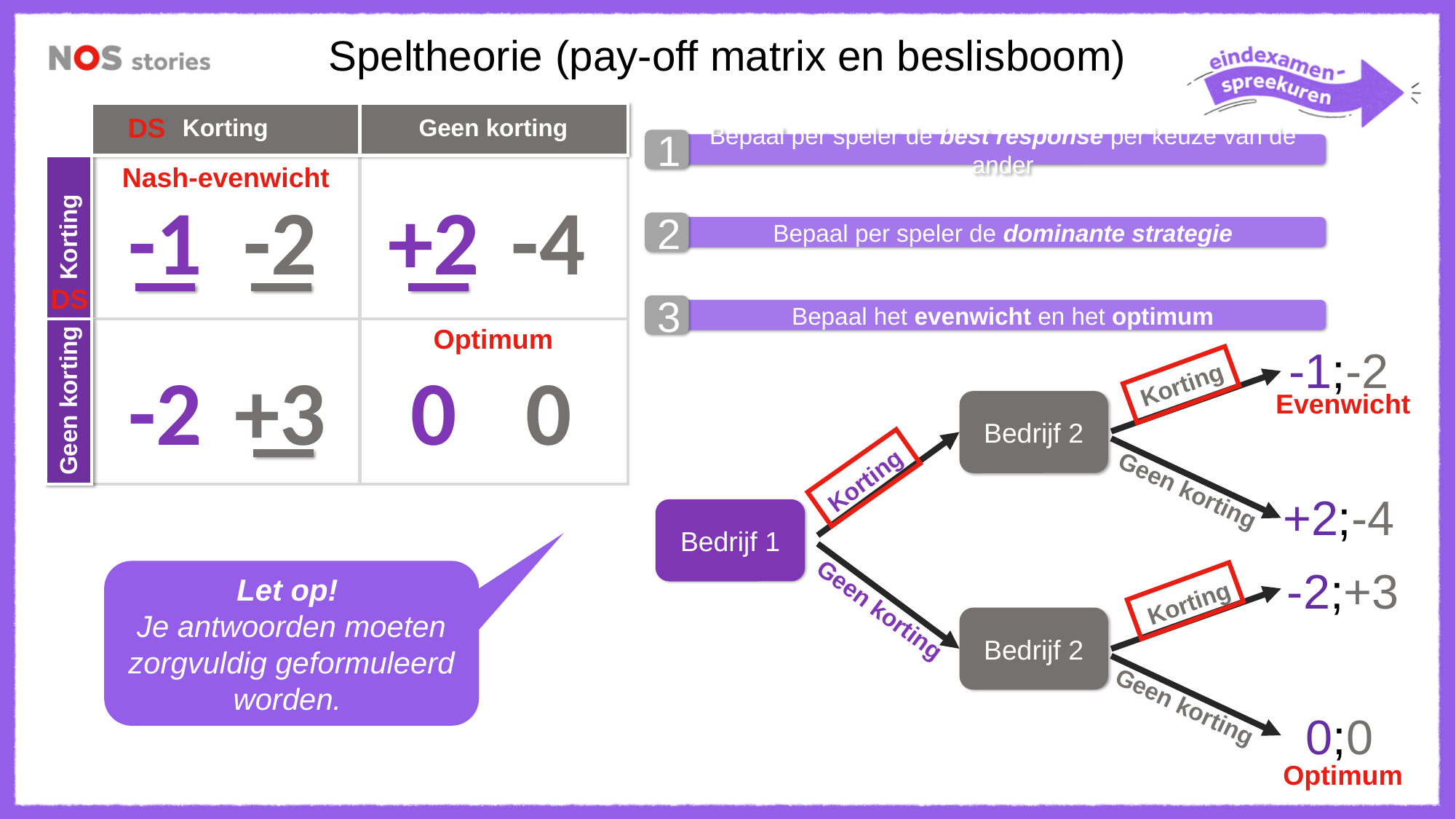

Speltheorie (pay-off matrix en beslisboom)

DS
Korting
Geen korting
1
Bepaal per speler de best response per keuze van de ander
Nash-evenwicht
-1
-2
+2
-4
2

Korting
Bepaal per speler de dominante strategie

DS
3
Bepaal het evenwicht en het optimum
Optimum
-1;-2
-2
+3
0
0
Korting

Geen korting
Evenwicht
Bedrijf 2

Korting
Geen korting
+2;-4
Bedrijf 1
-2;+3
Let op!
Je antwoorden moeten zorgvuldig geformuleerd worden.

Korting
Geen korting
Bedrijf 2
Geen korting
0;0
Optimum